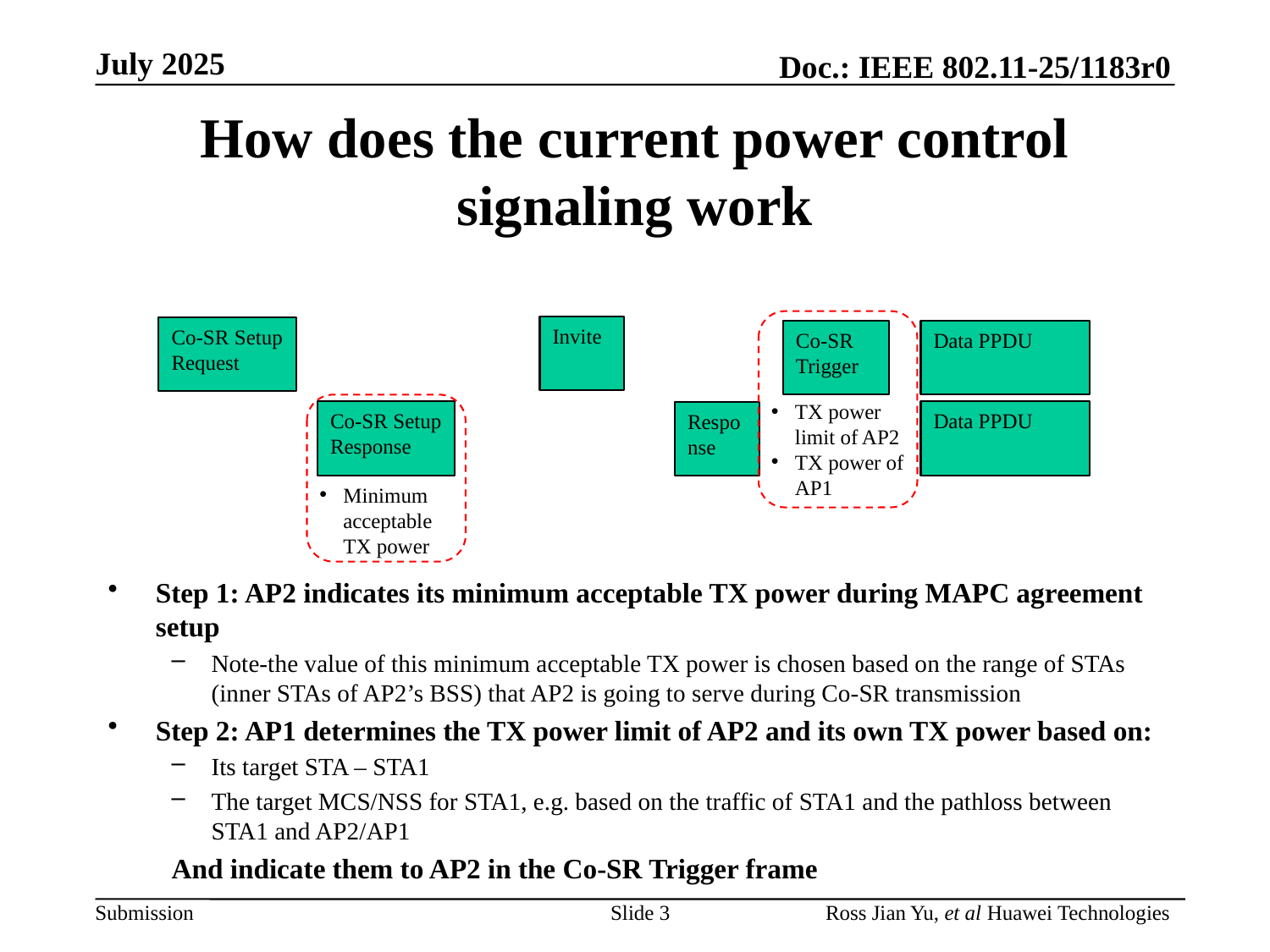

# How does the current power control signaling work

Invite
Co-SR Setup Request
Co-SR Trigger
Data PPDU
TX power limit of AP2
TX power of AP1

Co-SR Setup Response
Data PPDU
Response
Minimum acceptable TX power
Step 1: AP2 indicates its minimum acceptable TX power during MAPC agreement setup
Note-the value of this minimum acceptable TX power is chosen based on the range of STAs (inner STAs of AP2’s BSS) that AP2 is going to serve during Co-SR transmission
Step 2: AP1 determines the TX power limit of AP2 and its own TX power based on:
Its target STA – STA1
The target MCS/NSS for STA1, e.g. based on the traffic of STA1 and the pathloss between STA1 and AP2/AP1
And indicate them to AP2 in the Co-SR Trigger frame
Slide 3